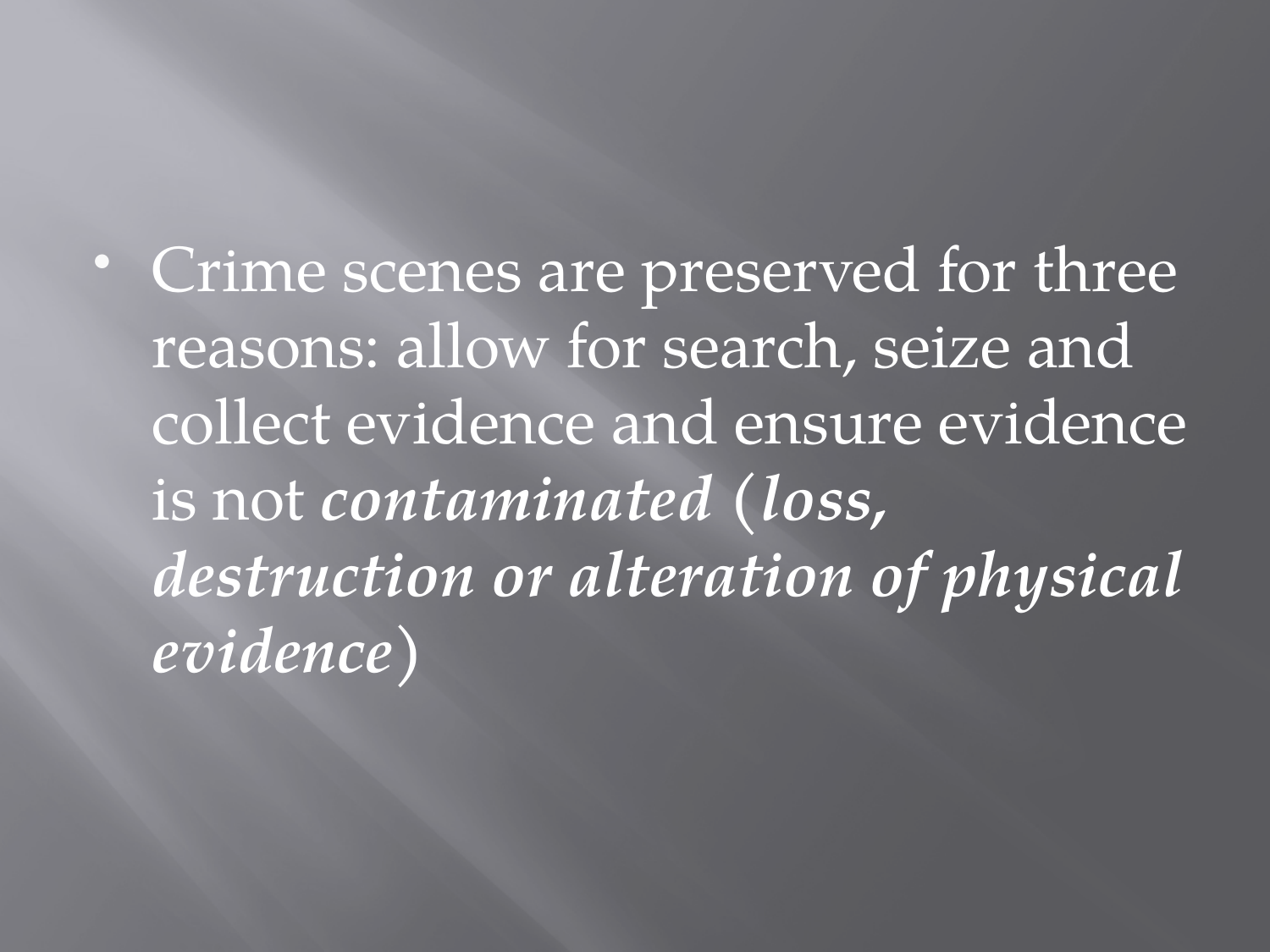

#
Crime scenes are preserved for three reasons: allow for search, seize and collect evidence and ensure evidence is not contaminated (loss, destruction or alteration of physical evidence)